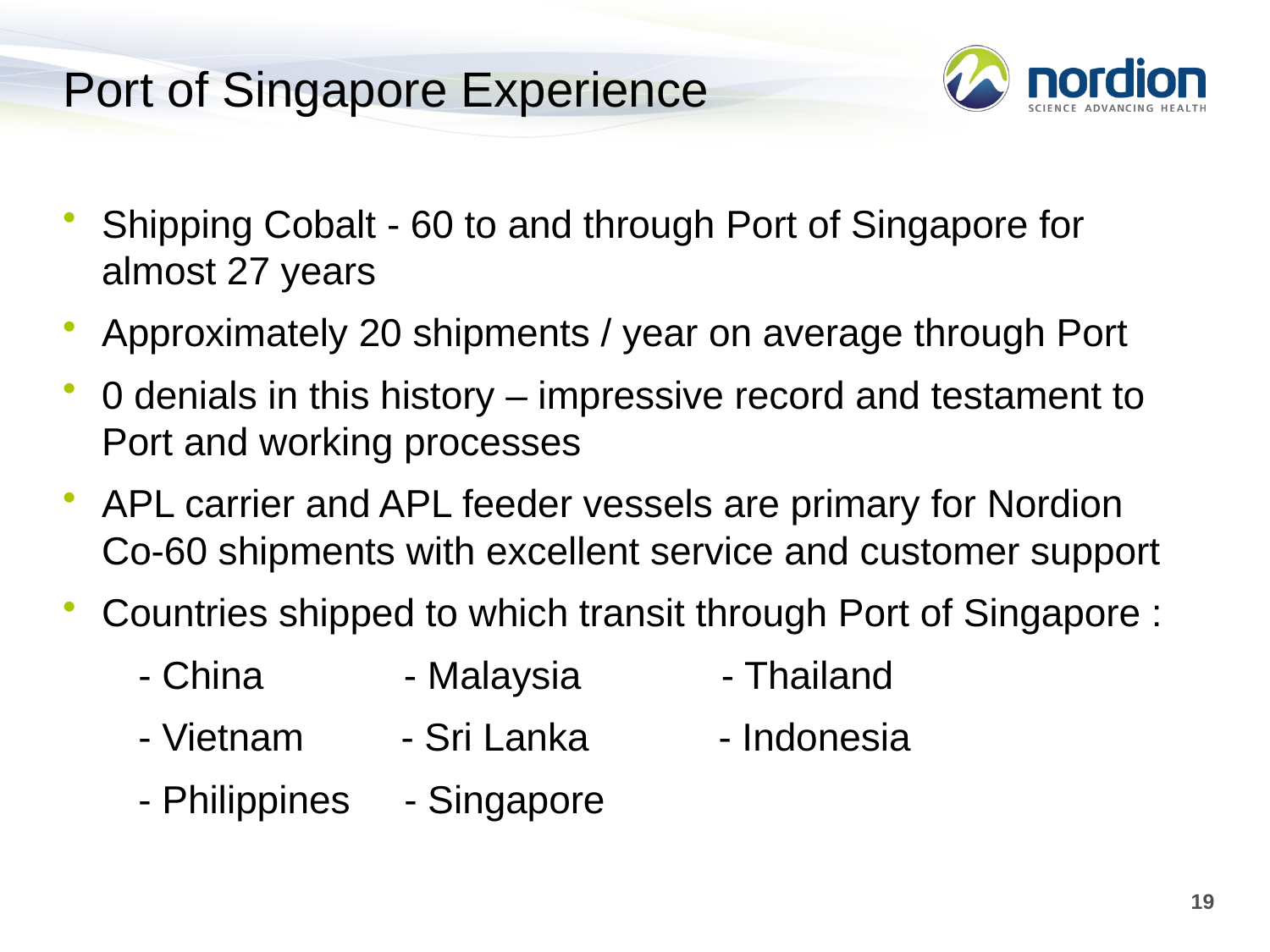

# Port of Singapore Experience

Shipping Cobalt - 60 to and through Port of Singapore for almost 27 years
Approximately 20 shipments / year on average through Port
0 denials in this history – impressive record and testament to Port and working processes
APL carrier and APL feeder vessels are primary for Nordion Co-60 shipments with excellent service and customer support
Countries shipped to which transit through Port of Singapore :
       - China             - Malaysia             - Thailand
       - Vietnam         - Sri Lanka            - Indonesia
       - Philippines     - Singapore